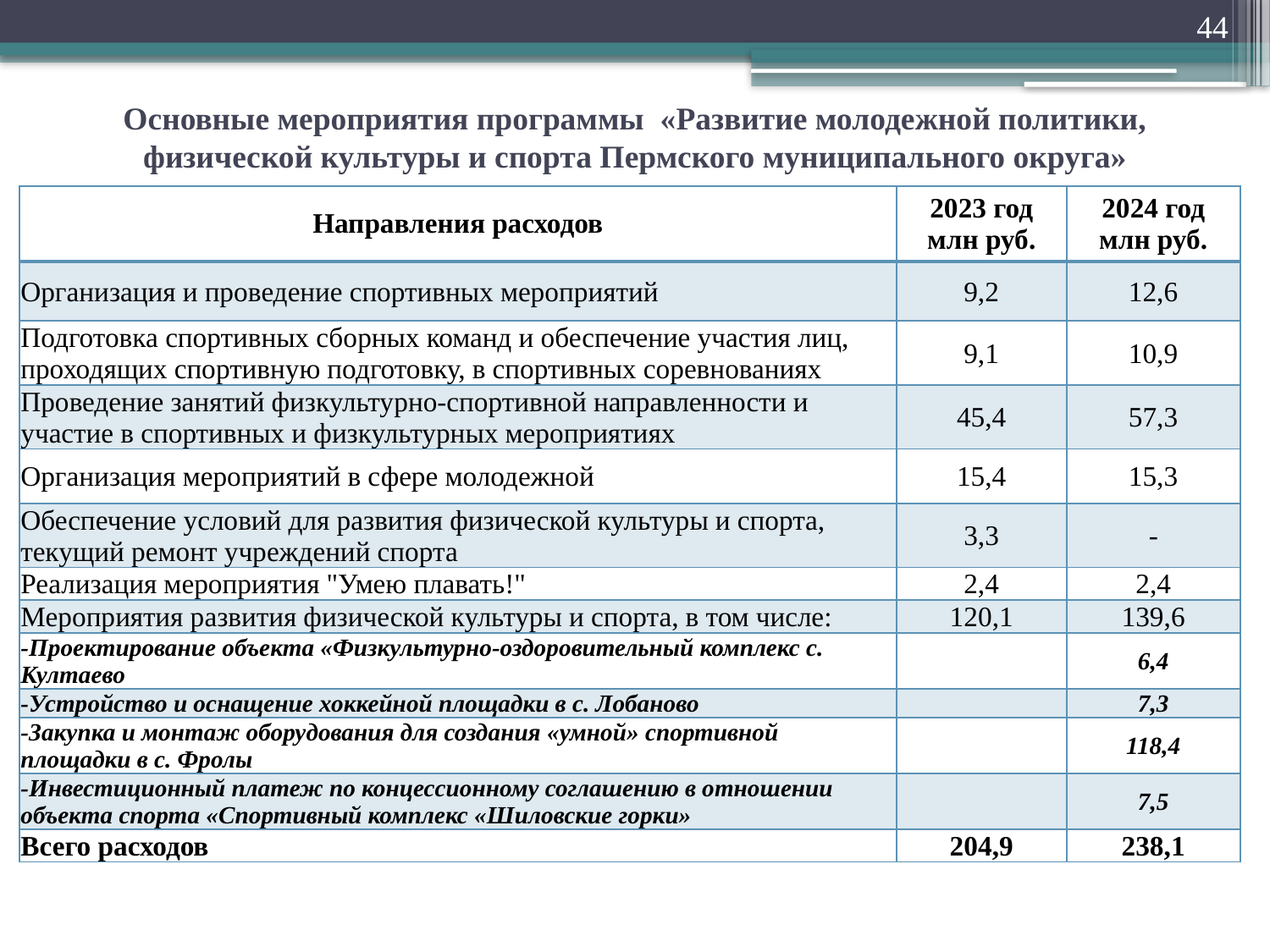

44
# Основные мероприятия программы  «Развитие молодежной политики, физической культуры и спорта Пермского муниципального округа»
| Направления расходов | 2023 год млн руб. | 2024 год млн руб. |
| --- | --- | --- |
| Организация и проведение спортивных мероприятий | 9,2 | 12,6 |
| Подготовка спортивных сборных команд и обеспечение участия лиц, проходящих спортивную подготовку, в спортивных соревнованиях | 9,1 | 10,9 |
| Проведение занятий физкультурно-спортивной направленности и участие в спортивных и физкультурных мероприятиях | 45,4 | 57,3 |
| Организация мероприятий в сфере молодежной | 15,4 | 15,3 |
| Обеспечение условий для развития физической культуры и спорта, текущий ремонт учреждений спорта | 3,3 | - |
| Реализация мероприятия "Умею плавать!" | 2,4 | 2,4 |
| Мероприятия развития физической культуры и спорта, в том числе: | 120,1 | 139,6 |
| -Проектирование объекта «Физкультурно-оздоровительный комплекс с. Култаево |  | 6,4 |
| -Устройство и оснащение хоккейной площадки в с. Лобаново |  | 7,3 |
| -Закупка и монтаж оборудования для создания «умной» спортивной площадки в с. Фролы |  | 118,4 |
| -Инвестиционный платеж по концессионному соглашению в отношении объекта спорта «Спортивный комплекс «Шиловские горки» |  | 7,5 |
| Всего расходов | 204,9 | 238,1 |